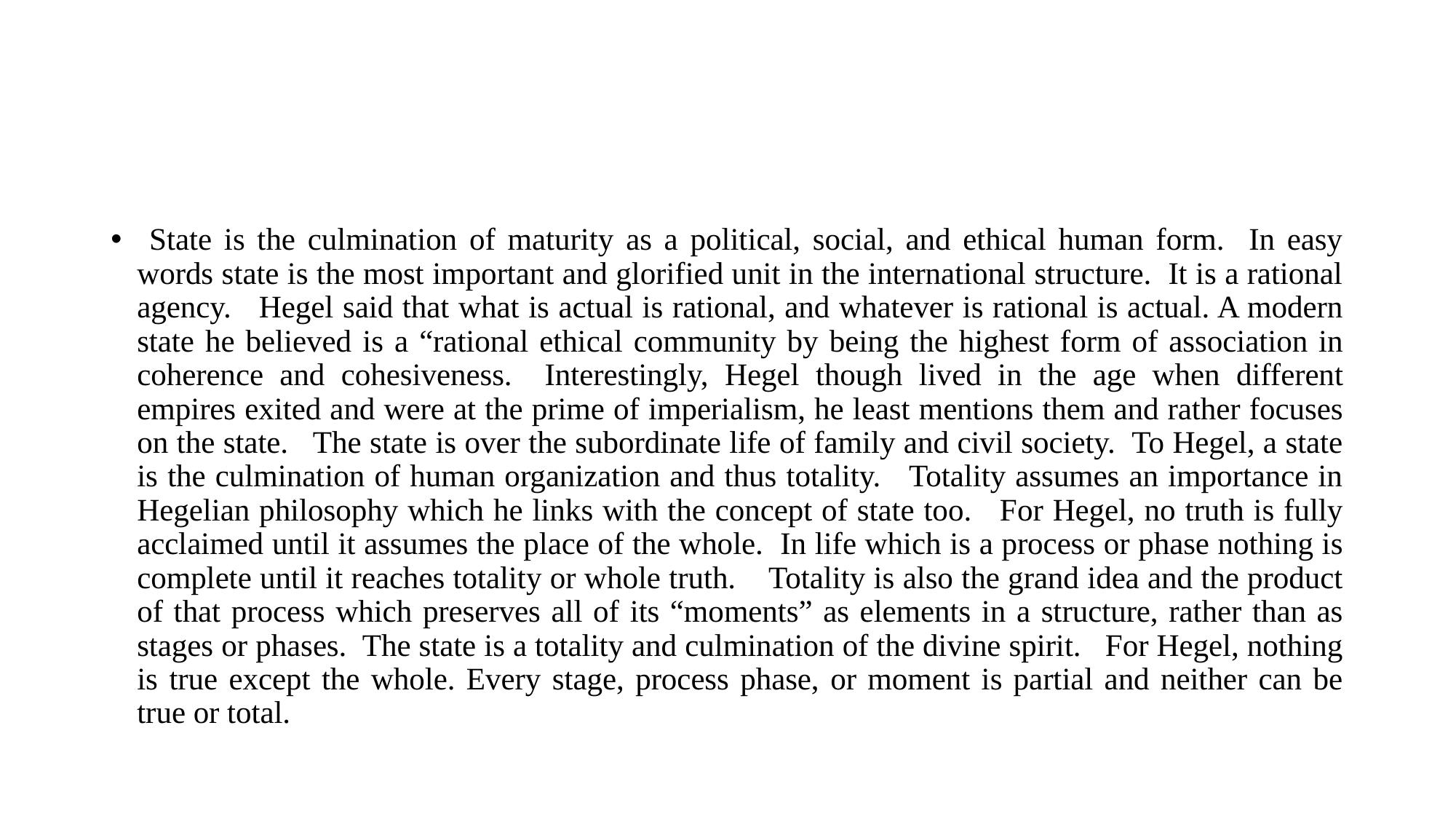

#
 State is the culmination of maturity as a political, social, and ethical human form.  In easy words state is the most important and glorified unit in the international structure.  It is a rational agency.   Hegel said that what is actual is rational, and whatever is rational is actual. A modern state he believed is a “rational ethical community by being the highest form of association in coherence and cohesiveness.  Interestingly, Hegel though lived in the age when different empires exited and were at the prime of imperialism, he least mentions them and rather focuses on the state.   The state is over the subordinate life of family and civil society.  To Hegel, a state is the culmination of human organization and thus totality.   Totality assumes an importance in Hegelian philosophy which he links with the concept of state too.   For Hegel, no truth is fully acclaimed until it assumes the place of the whole.  In life which is a process or phase nothing is complete until it reaches totality or whole truth.    Totality is also the grand idea and the product of that process which preserves all of its “moments” as elements in a structure, rather than as stages or phases.  The state is a totality and culmination of the divine spirit.   For Hegel, nothing is true except the whole. Every stage, process phase, or moment is partial and neither can be true or total.